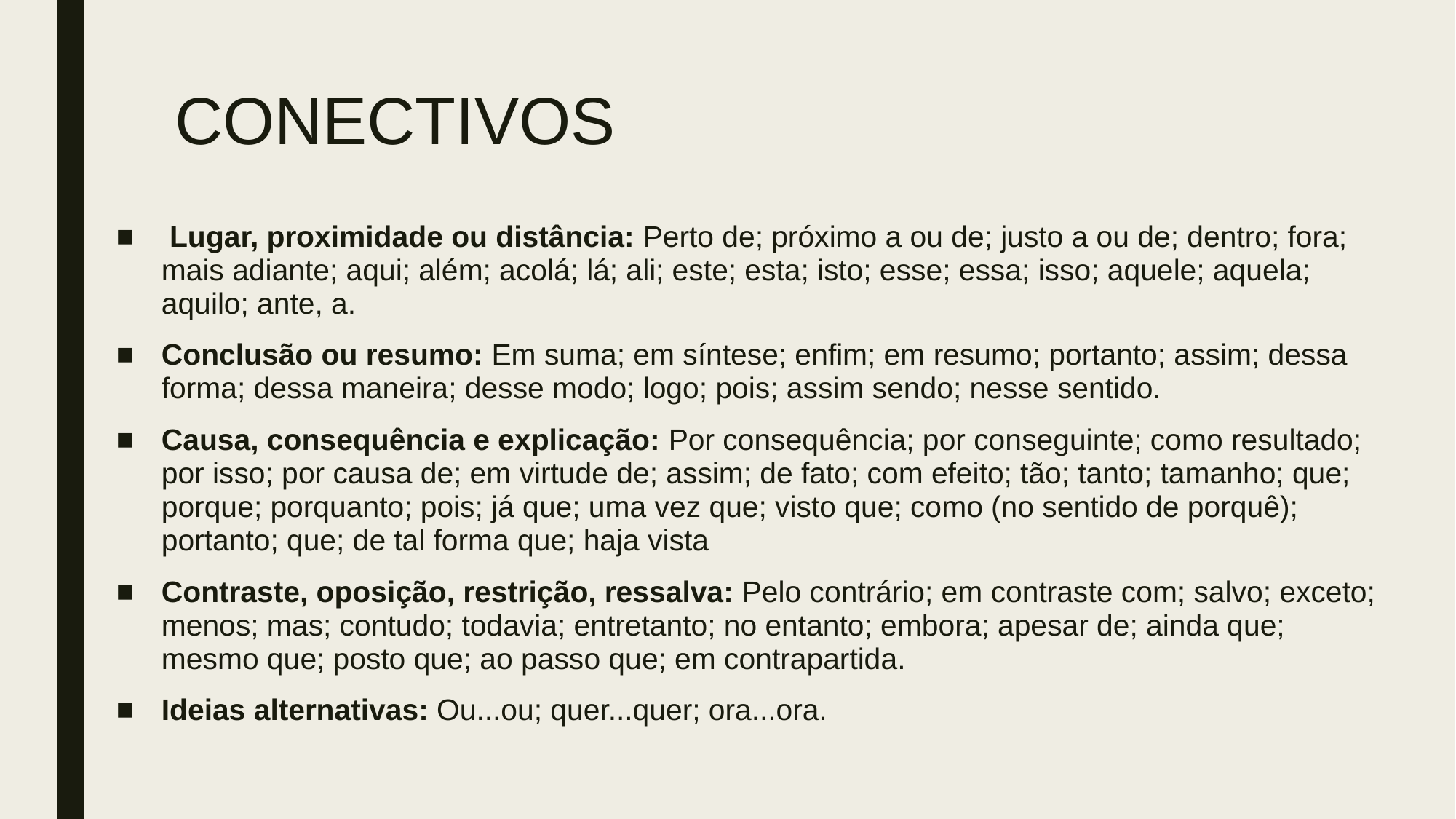

# CONECTIVOS

 Lugar, proximidade ou distância: Perto de; próximo a ou de; justo a ou de; dentro; fora; mais adiante; aqui; além; acolá; lá; ali; este; esta; isto; esse; essa; isso; aquele; aquela; aquilo; ante, a.
Conclusão ou resumo: Em suma; em síntese; enfim; em resumo; portanto; assim; dessa forma; dessa maneira; desse modo; logo; pois; assim sendo; nesse sentido.
Causa, consequência e explicação: Por consequência; por conseguinte; como resultado; por isso; por causa de; em virtude de; assim; de fato; com efeito; tão; tanto; tamanho; que; porque; porquanto; pois; já que; uma vez que; visto que; como (no sentido de porquê); portanto; que; de tal forma que; haja vista
Contraste, oposição, restrição, ressalva: Pelo contrário; em contraste com; salvo; exceto; menos; mas; contudo; todavia; entretanto; no entanto; embora; apesar de; ainda que; mesmo que; posto que; ao passo que; em contrapartida.
Ideias alternativas: Ou...ou; quer...quer; ora...ora.